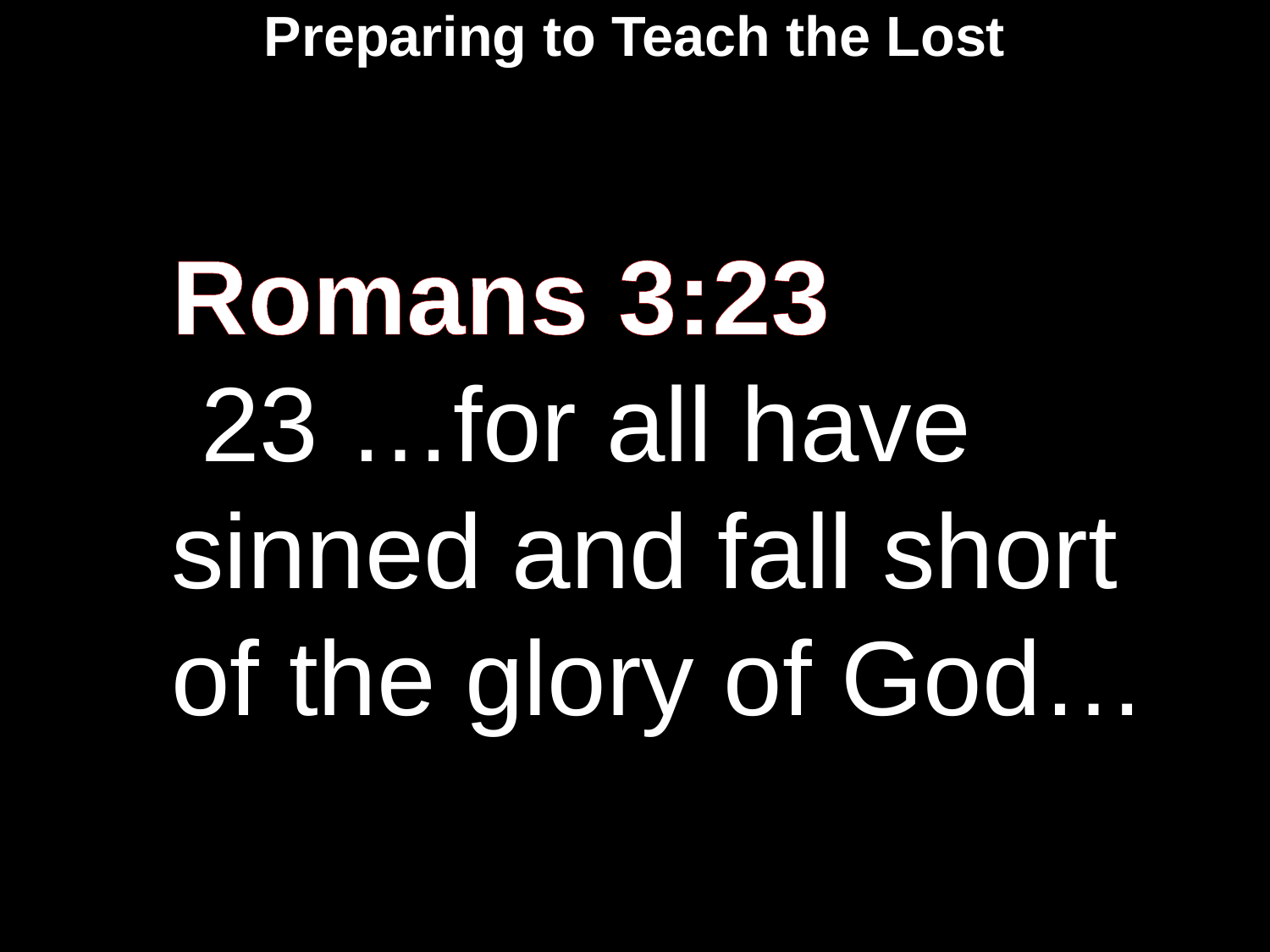

Preparing to Teach the Lost
Romans 3:23
 23 …for all have sinned and fall short of the glory of God…